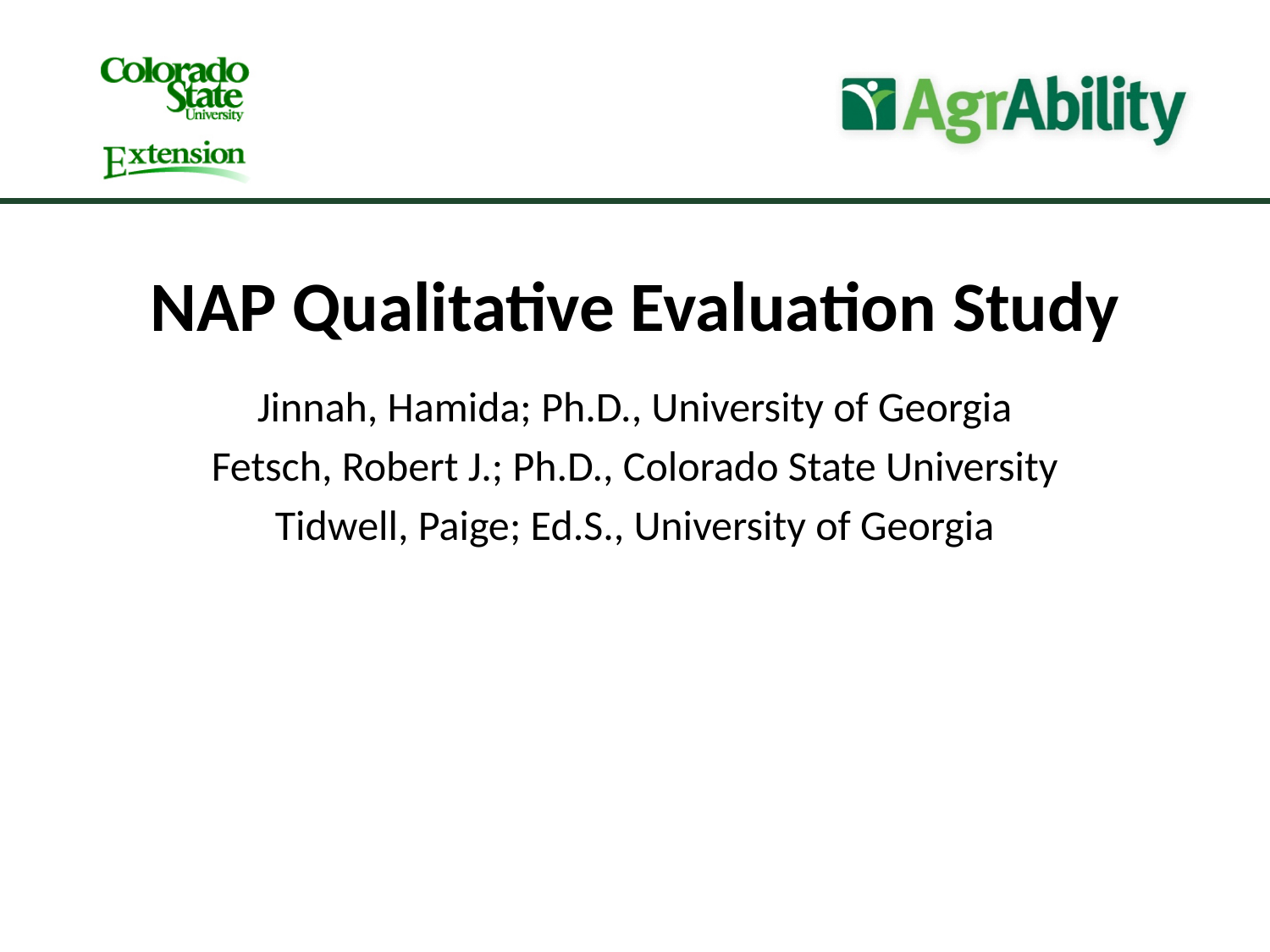

# NAP Qualitative Evaluation Study
Jinnah, Hamida; Ph.D., University of Georgia
Fetsch, Robert J.; Ph.D., Colorado State University
Tidwell, Paige; Ed.S., University of Georgia